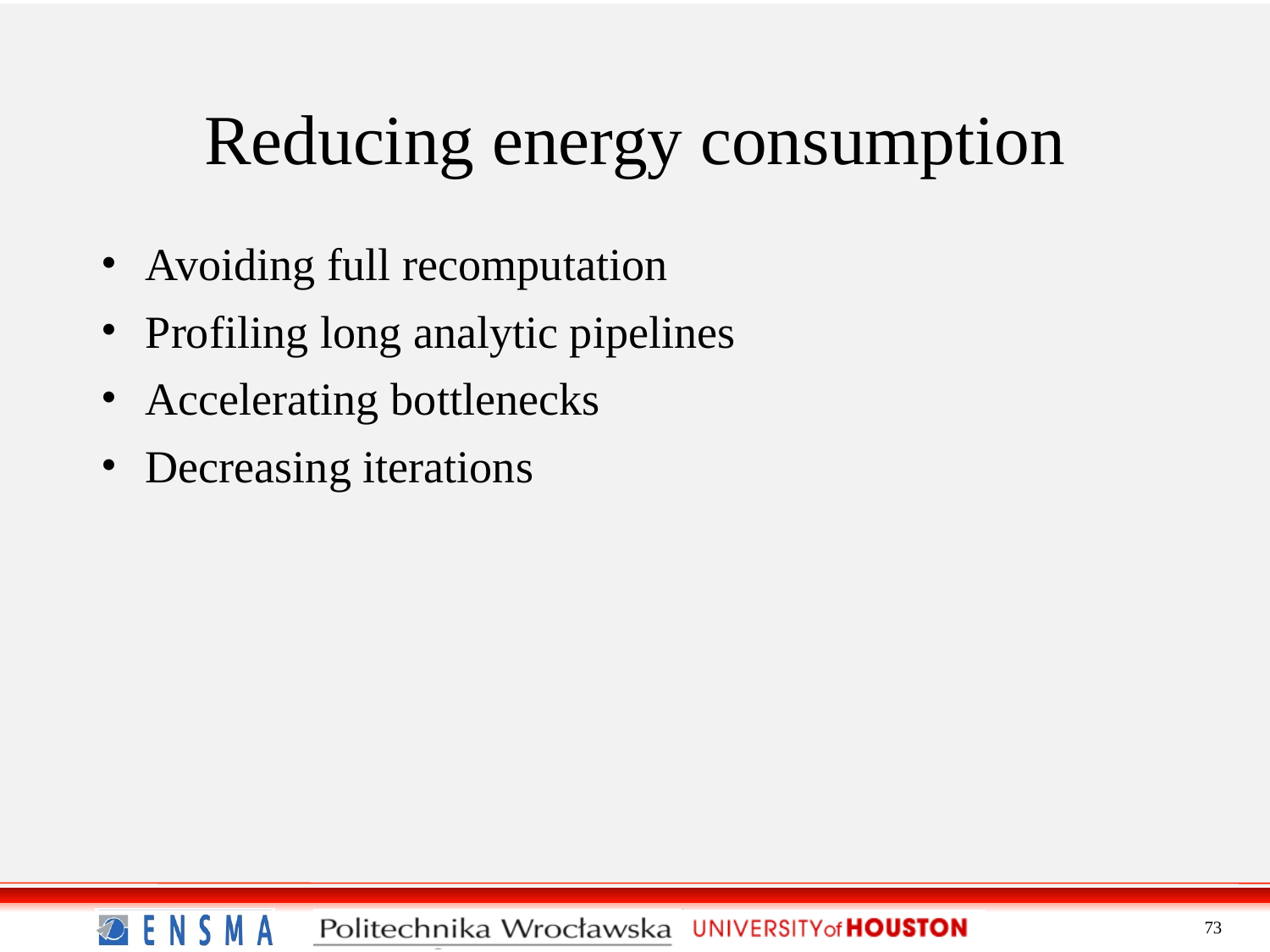

Reducing energy consumption
Avoiding full recomputation
Profiling long analytic pipelines
Accelerating bottlenecks
Decreasing iterations
73